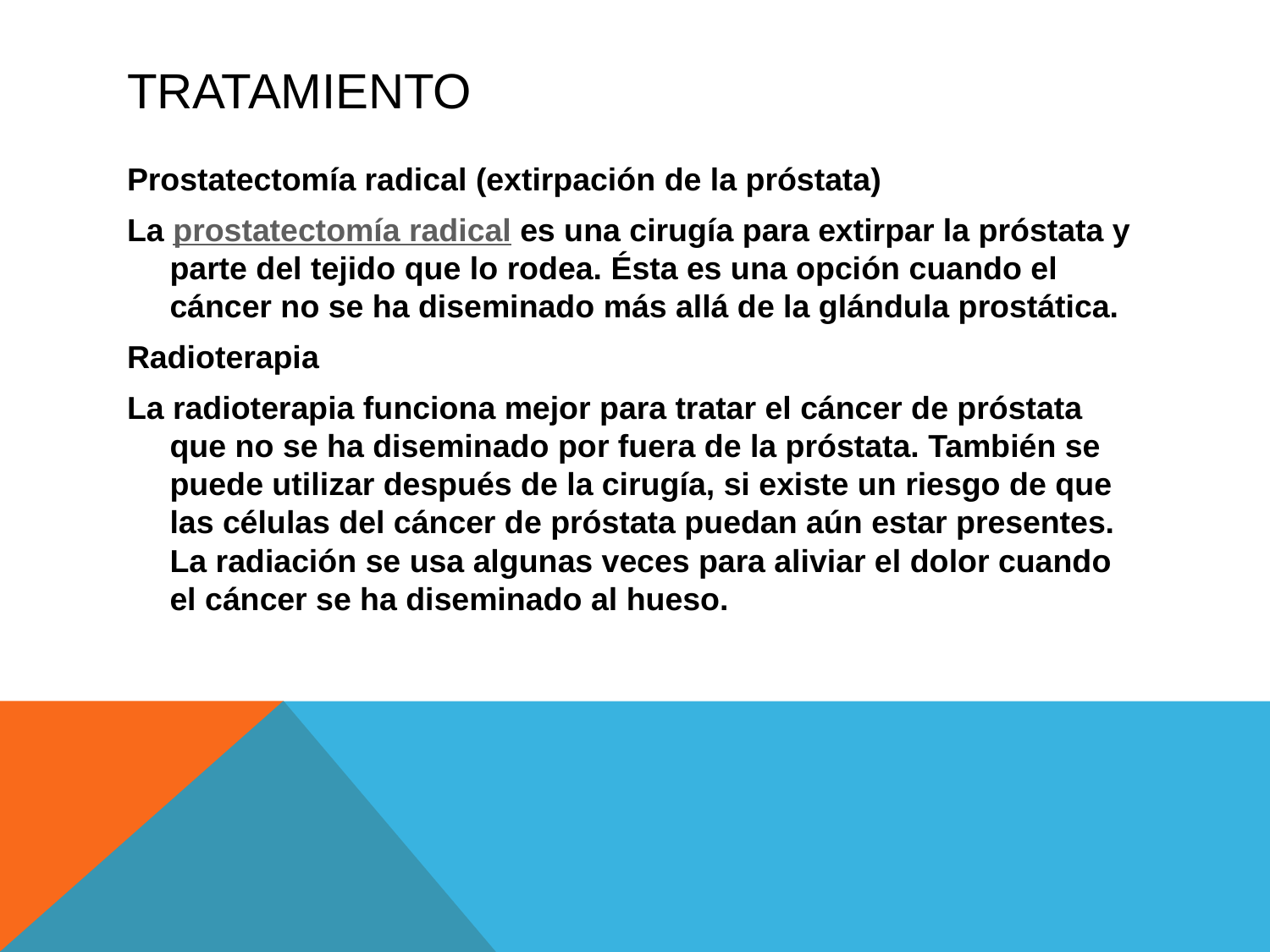

# tratamiento
Prostatectomía radical (extirpación de la próstata)
La prostatectomía radical es una cirugía para extirpar la próstata y parte del tejido que lo rodea. Ésta es una opción cuando el cáncer no se ha diseminado más allá de la glándula prostática.
Radioterapia
La radioterapia funciona mejor para tratar el cáncer de próstata que no se ha diseminado por fuera de la próstata. También se puede utilizar después de la cirugía, si existe un riesgo de que las células del cáncer de próstata puedan aún estar presentes. La radiación se usa algunas veces para aliviar el dolor cuando el cáncer se ha diseminado al hueso.